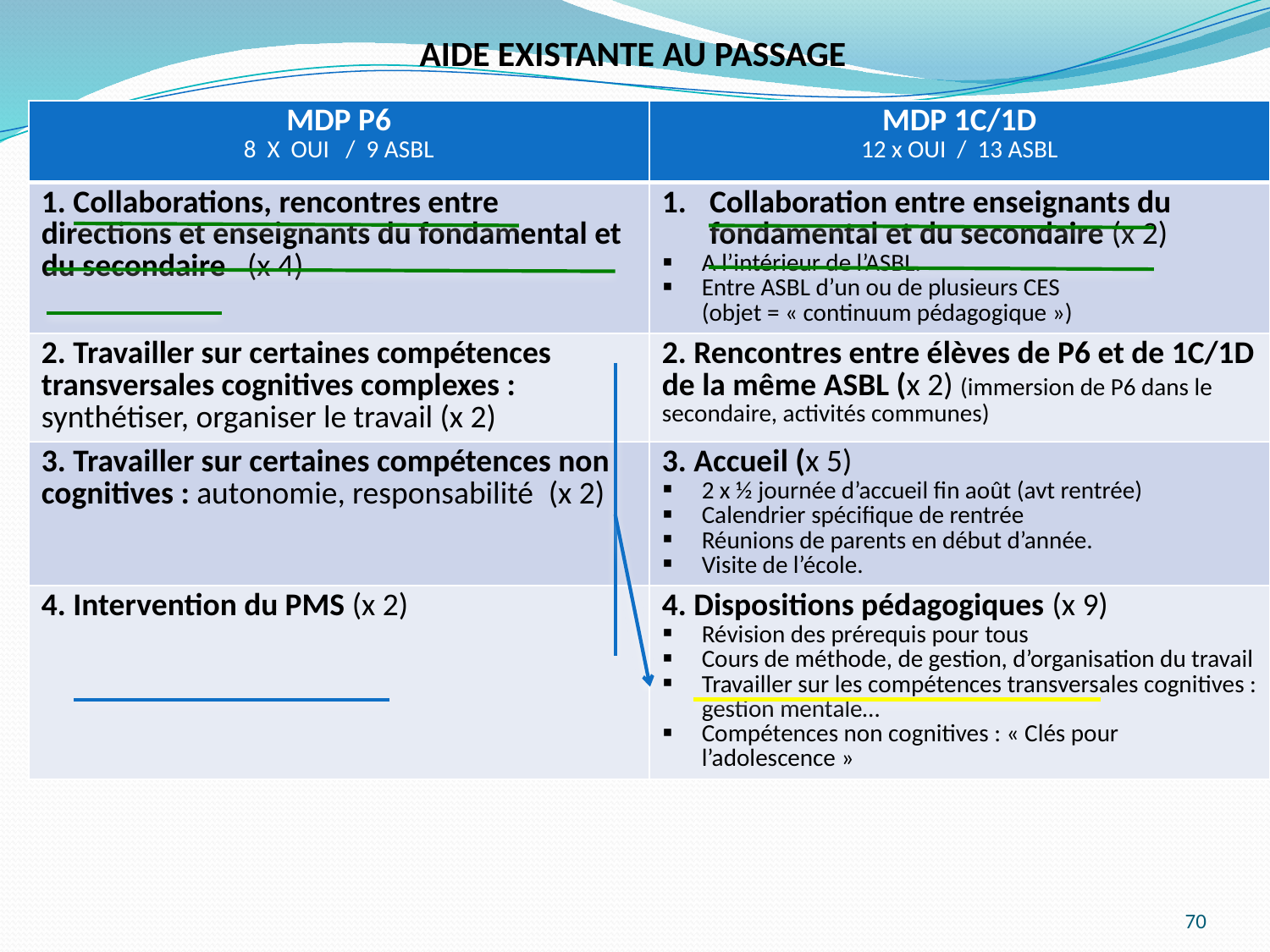

AIDE EXISTANTE AU PASSAGE

| MDP P6 8 X OUI / 9 ASBL | MDP 1C/1D 12 x OUI / 13 ASBL |
| --- | --- |
| 1. Collaborations, rencontres entre directions et enseignants du fondamental et du secondaire (x 4) | Collaboration entre enseignants du fondamental et du secondaire (x 2) A l’intérieur de l’ASBL. Entre ASBL d’un ou de plusieurs CES (objet = « continuum pédagogique ») |
| 2. Travailler sur certaines compétences transversales cognitives complexes : synthétiser, organiser le travail (x 2) | 2. Rencontres entre élèves de P6 et de 1C/1D de la même ASBL (x 2) (immersion de P6 dans le secondaire, activités communes) |
| 3. Travailler sur certaines compétences non cognitives : autonomie, responsabilité (x 2) | 3. Accueil (x 5) 2 x ½ journée d’accueil fin août (avt rentrée) Calendrier spécifique de rentrée Réunions de parents en début d’année. Visite de l’école. |
| 4. Intervention du PMS (x 2) | 4. Dispositions pédagogiques (x 9) Révision des prérequis pour tous Cours de méthode, de gestion, d’organisation du travail Travailler sur les compétences transversales cognitives : gestion mentale… Compétences non cognitives : « Clés pour l’adolescence » |
70